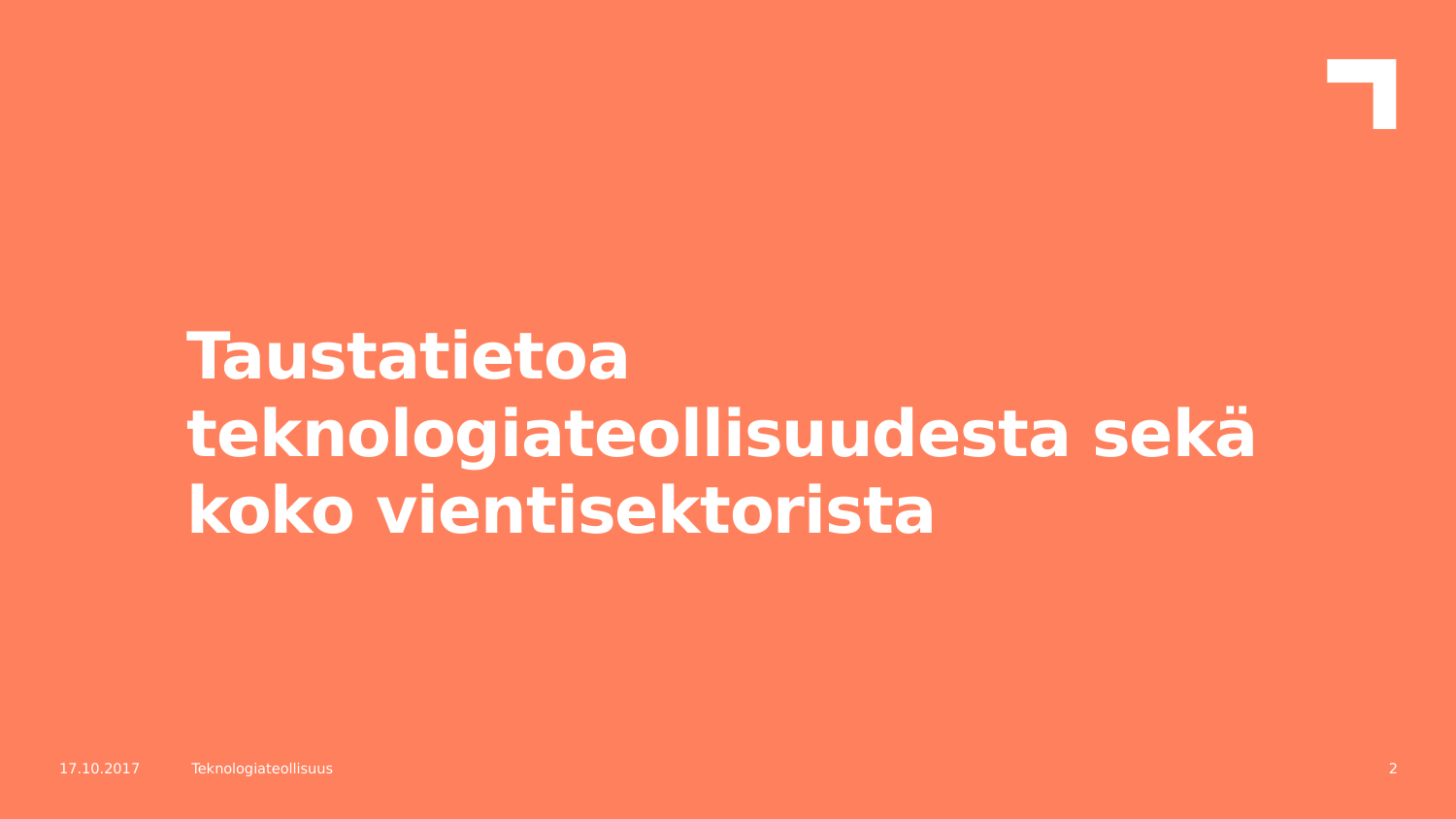

Taustatietoa teknologiateollisuudesta sekä koko vientisektorista
17.10.2017
Teknologiateollisuus
2